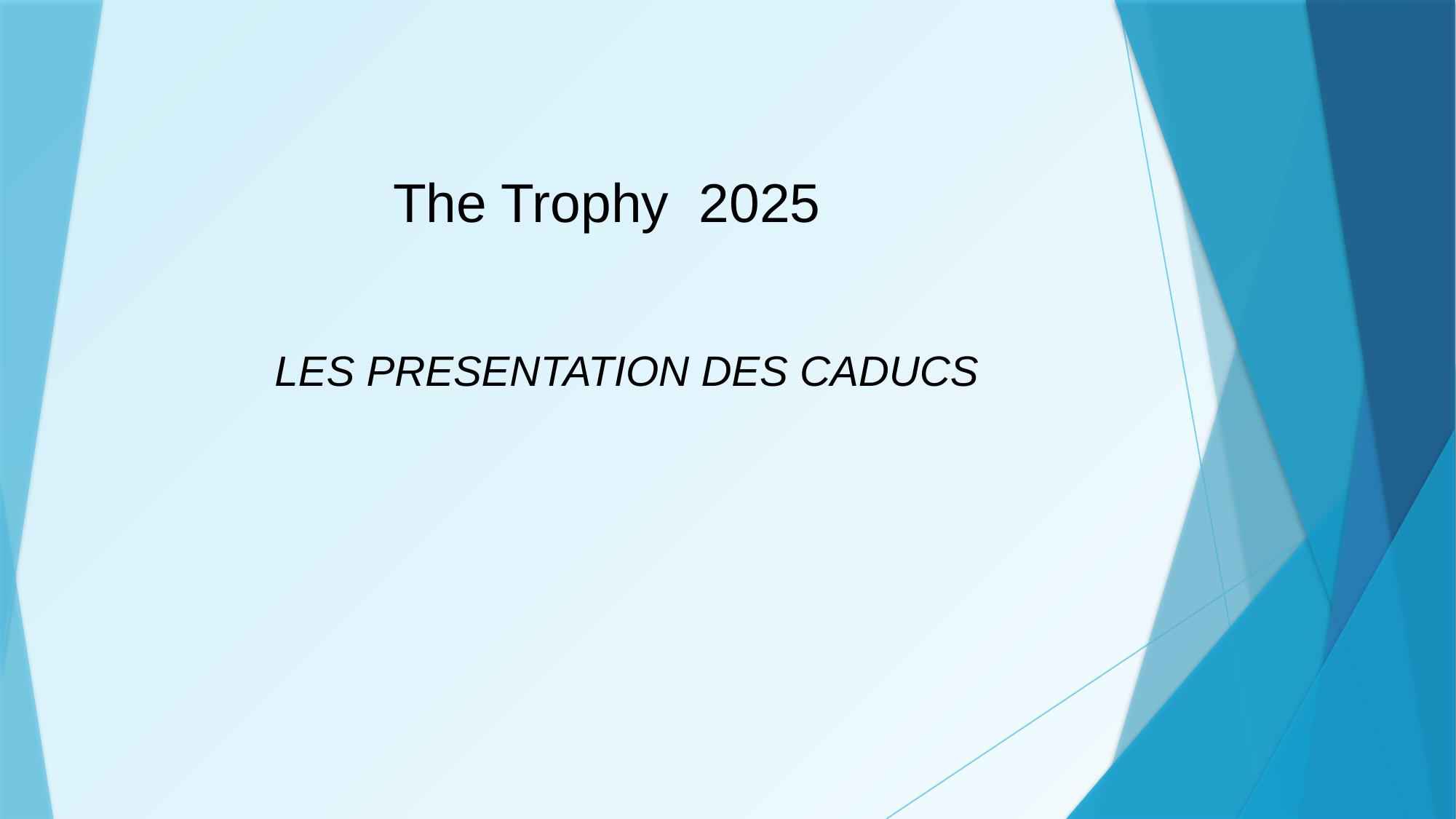

The Trophy  2025
LES PRESENTATION DES CADUCS